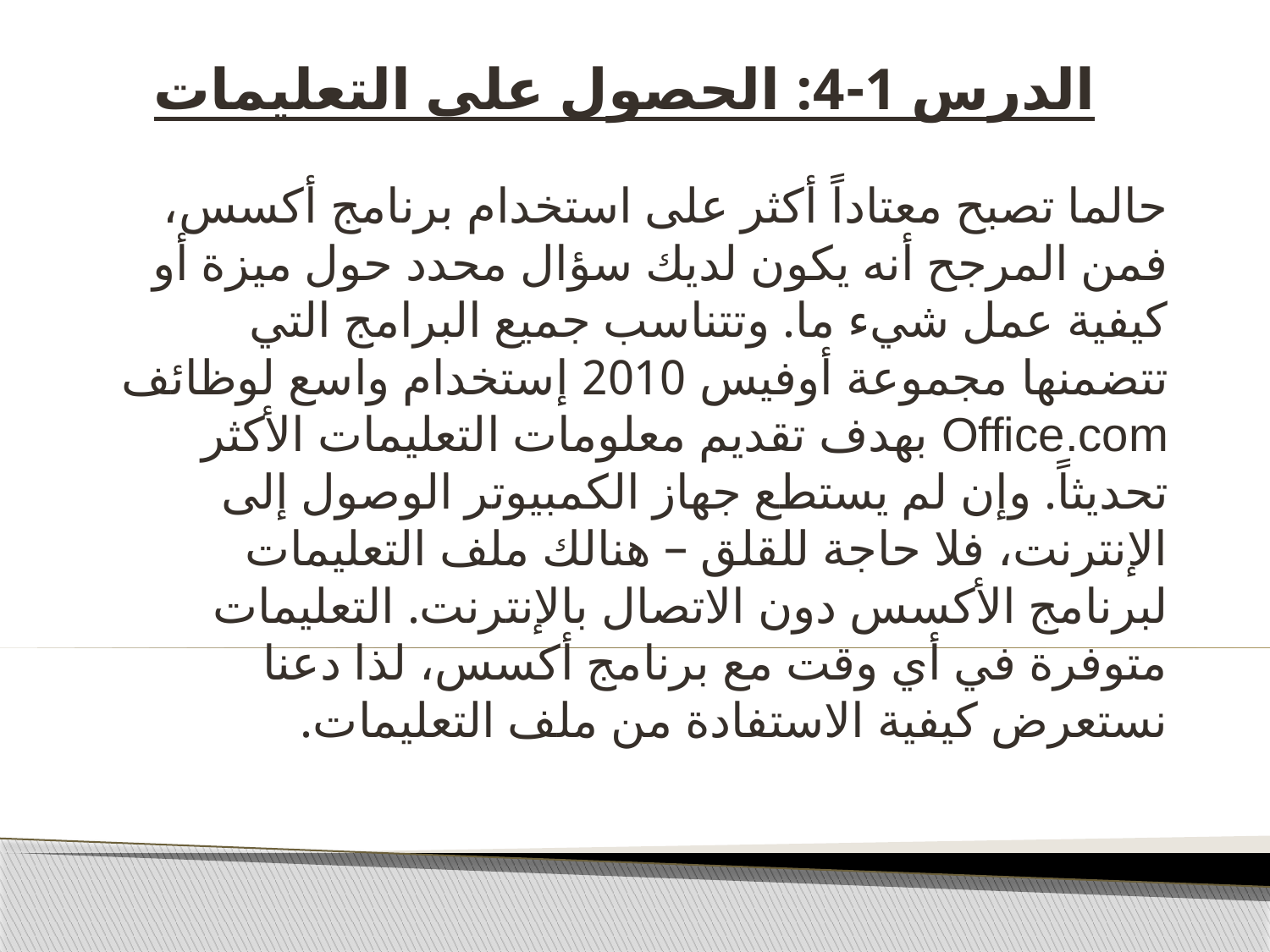

# الدرس 1-4: الحصول على التعليمات
حالما تصبح معتاداً أكثر على استخدام برنامج أكسس، فمن المرجح أنه يكون لديك سؤال محدد حول ميزة أو كيفية عمل شيء ما. وتتناسب جميع البرامج التي تتضمنها مجموعة أوفيس 2010 إستخدام واسع لوظائف Office.com بهدف تقديم معلومات التعليمات الأكثر تحديثاً. وإن لم يستطع جهاز الكمبيوتر الوصول إلى الإنترنت، فلا حاجة للقلق – هنالك ملف التعليمات لبرنامج الأكسس دون الاتصال بالإنترنت. التعليمات متوفرة في أي وقت مع برنامج أكسس، لذا دعنا نستعرض كيفية الاستفادة من ملف التعليمات.